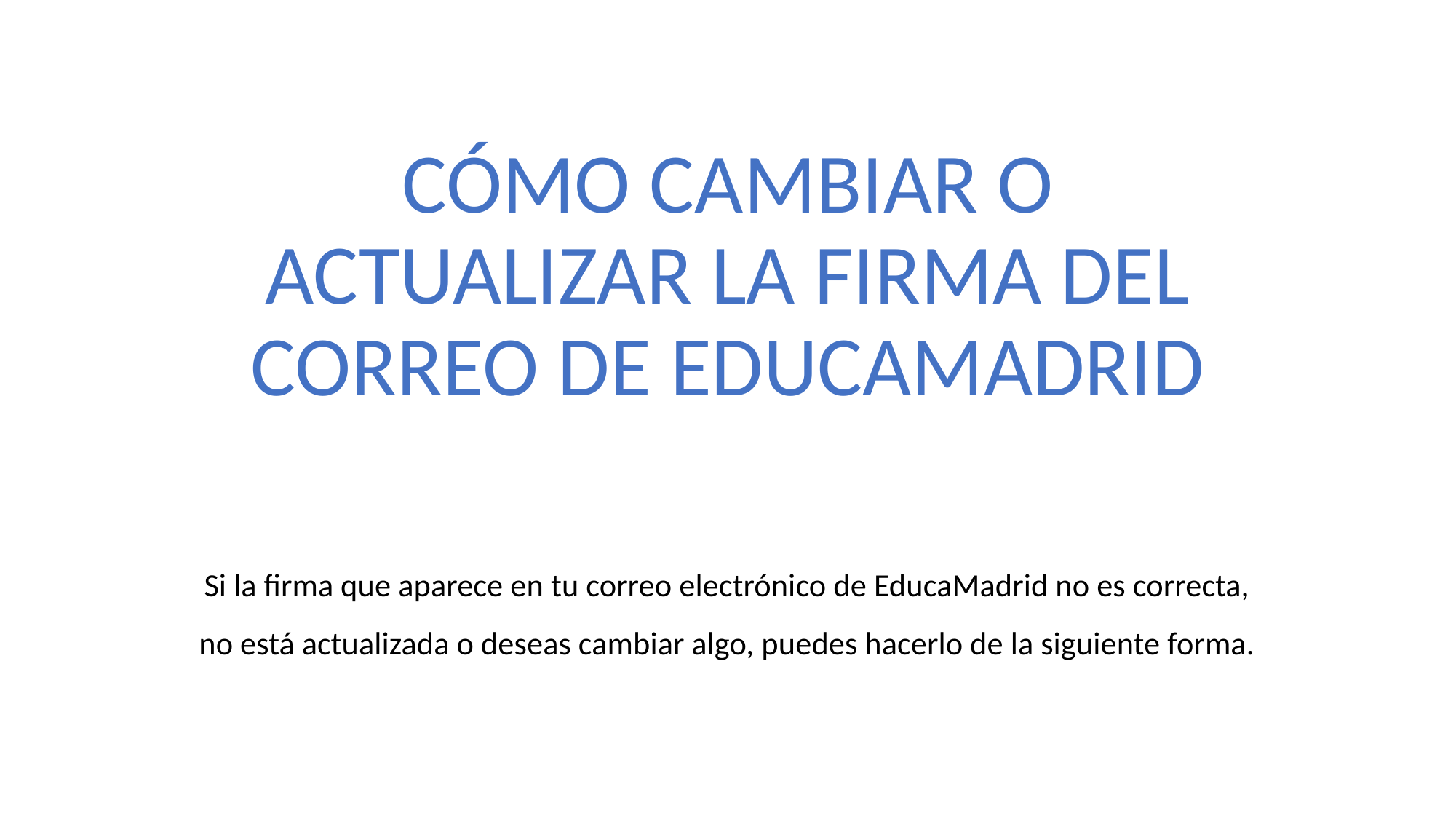

# CÓMO CAMBIAR O ACTUALIZAR LA FIRMA DEL CORREO DE EDUCAMADRID

Si la firma que aparece en tu correo electrónico de EducaMadrid no es correcta, no está actualizada o deseas cambiar algo, puedes hacerlo de la siguiente forma.